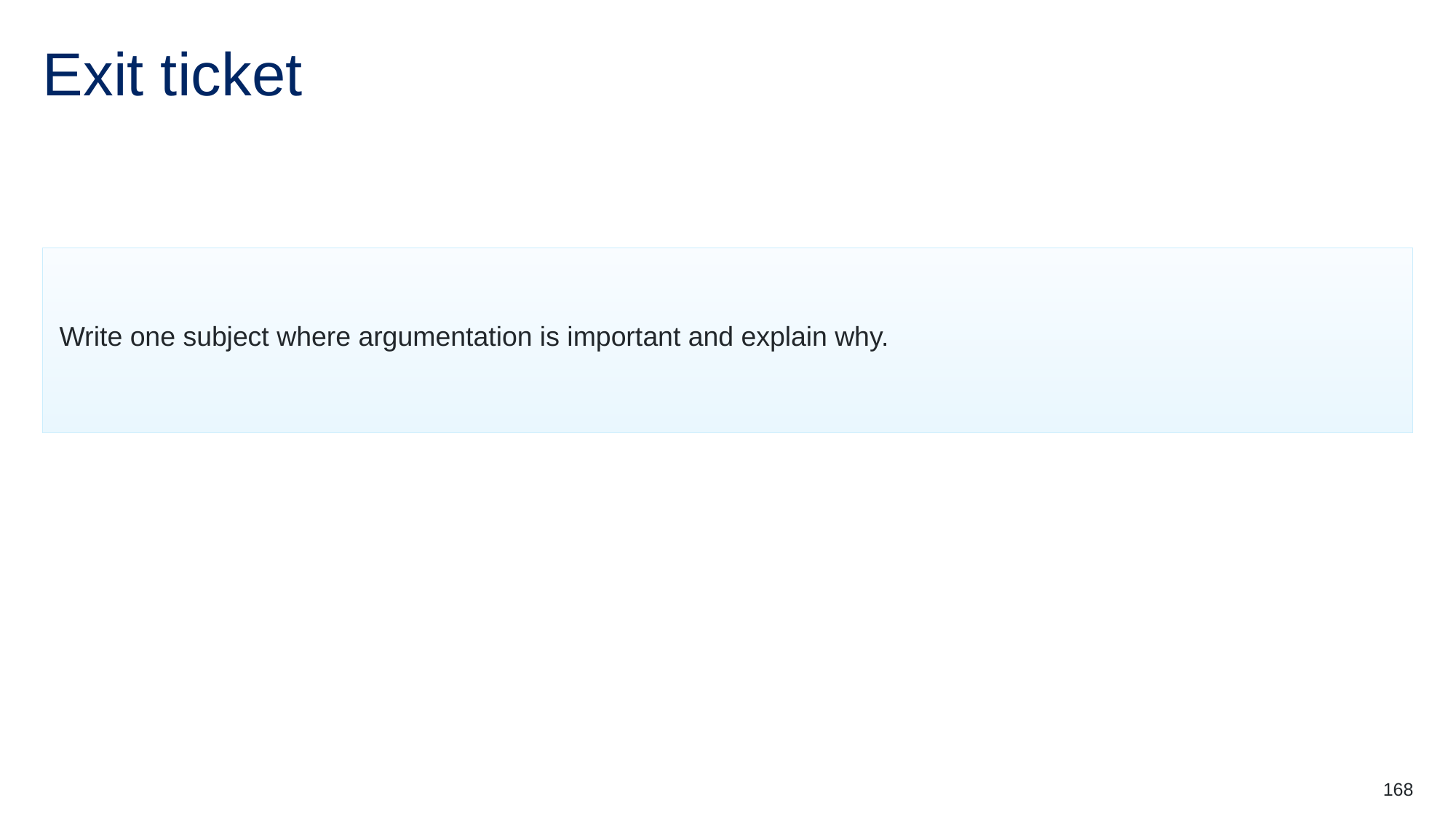

# Exit ticket (lesson 30)

Write one subject where argumentation is important and explain why.

168